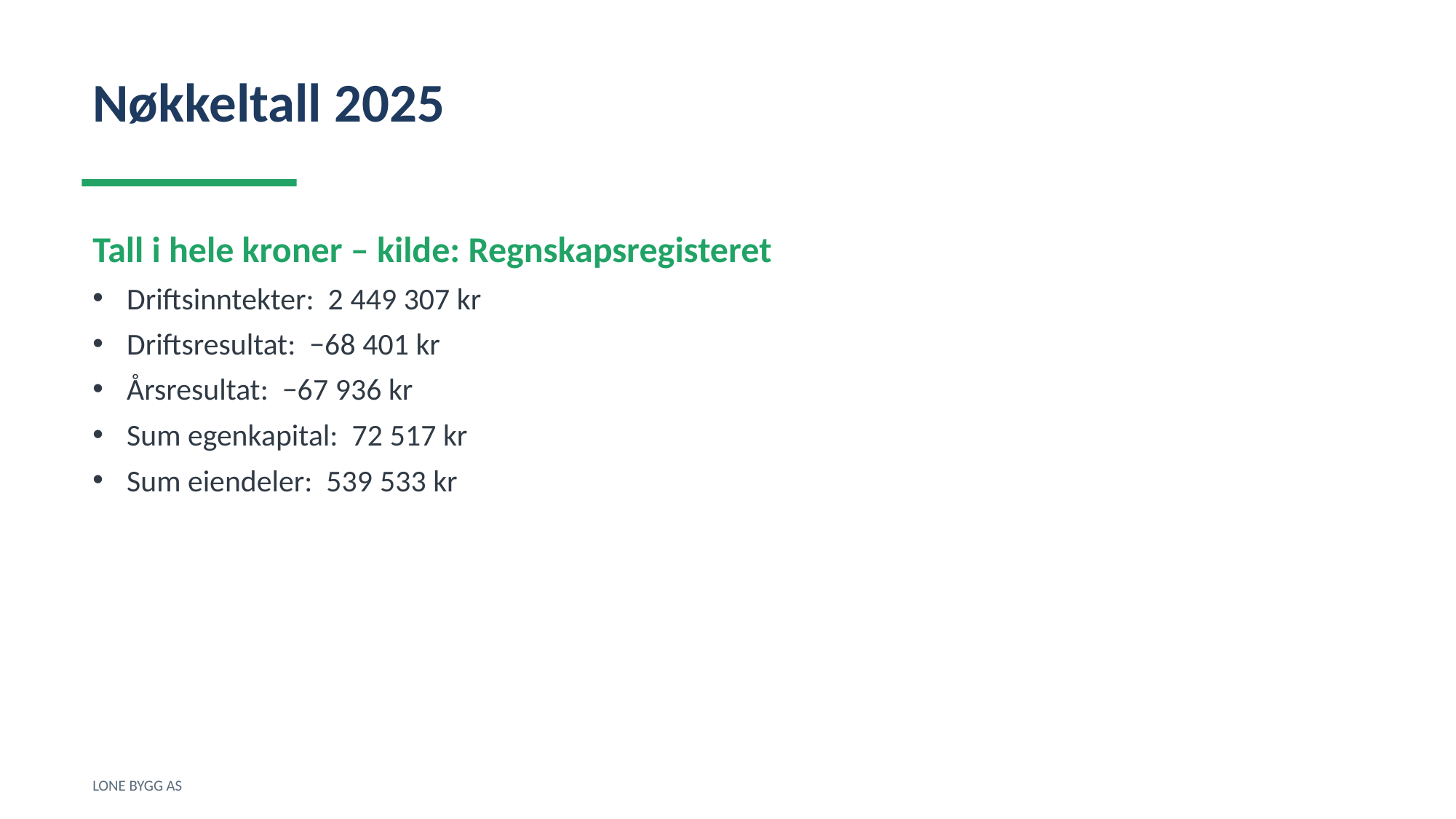

Nøkkeltall 2025

Tall i hele kroner – kilde: Regnskapsregisteret
Driftsinntekter:  2 449 307 kr
Driftsresultat:  −68 401 kr
Årsresultat:  −67 936 kr
Sum egenkapital:  72 517 kr
Sum eiendeler:  539 533 kr
LONE BYGG AS